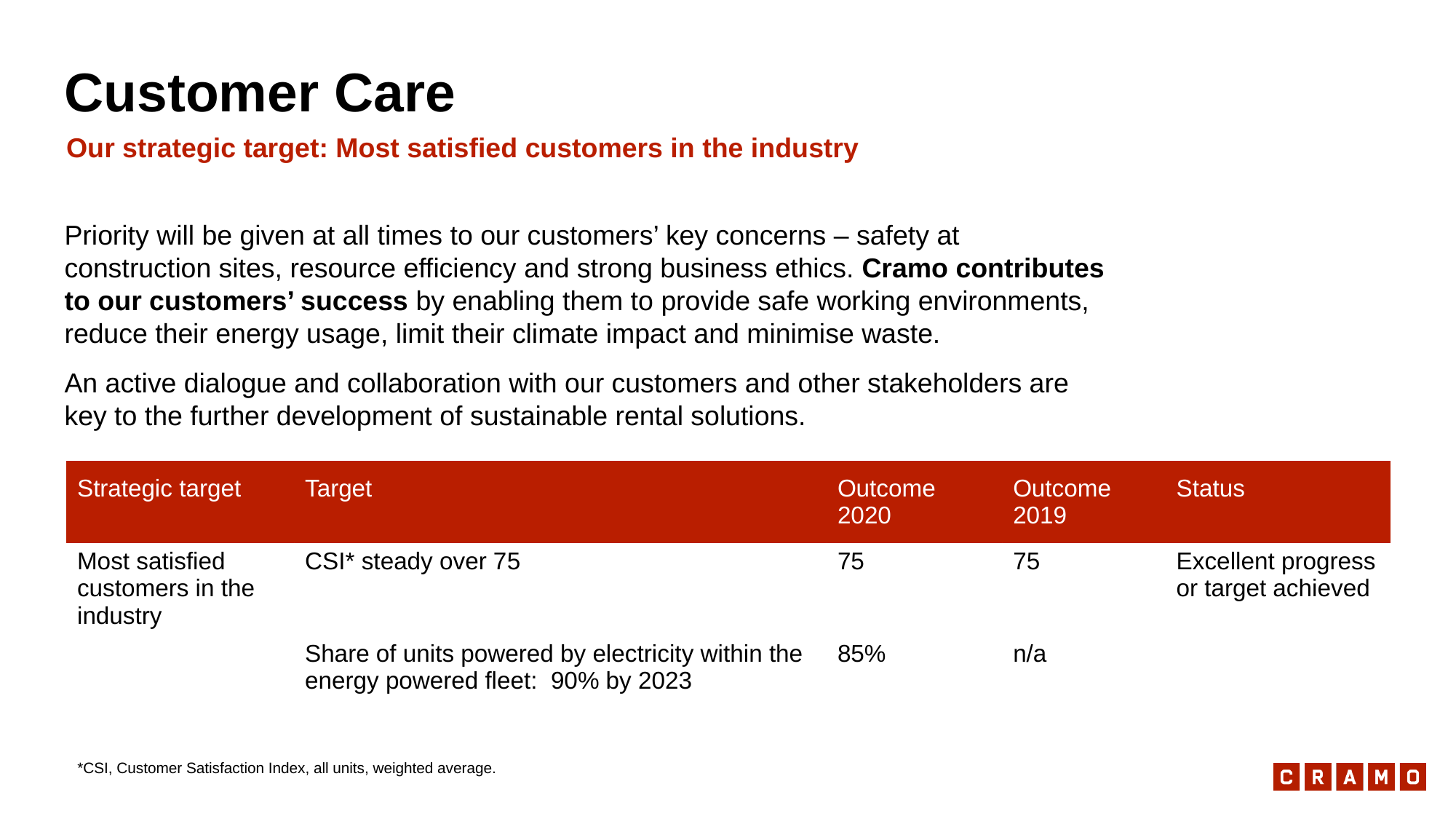

# Customer Care
Our strategic target: Most satisfied customers in the industry
Priority will be given at all times to our customers’ key concerns – safety at construction sites, resource efficiency and strong business ethics. Cramo contributes to our customers’ success by enabling them to provide safe working environments, reduce their energy usage, limit their climate impact and minimise waste.
An active dialogue and collaboration with our customers and other stakeholders are key to the further development of sustainable rental solutions.
| Strategic target | Target | Outcome 2020 | Outcome 2019 | Status |
| --- | --- | --- | --- | --- |
| Most satisfied customers in the industry | CSI\* steady over 75 | 75 | 75 | Excellent progress or target achieved |
|  | Share of units powered by electricity within the energy powered fleet:  90% by 2023 | 85% | n/a |  |
*CSI, Customer Satisfaction Index, all units, weighted average.